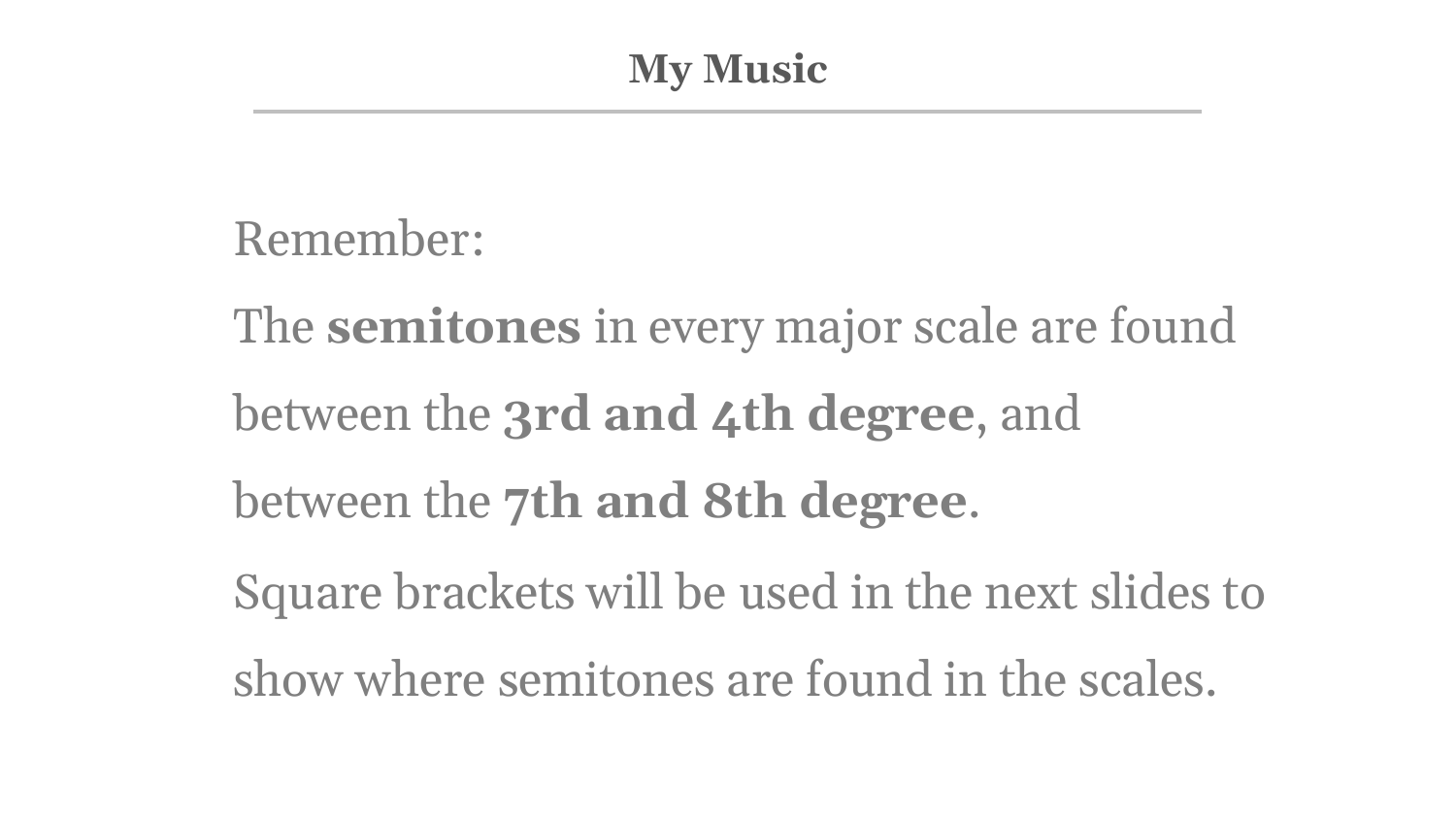

Remember:
The semitones in every major scale are found between the 3rd and 4th degree, and between the 7th and 8th degree.
Square brackets will be used in the next slides to show where semitones are found in the scales.